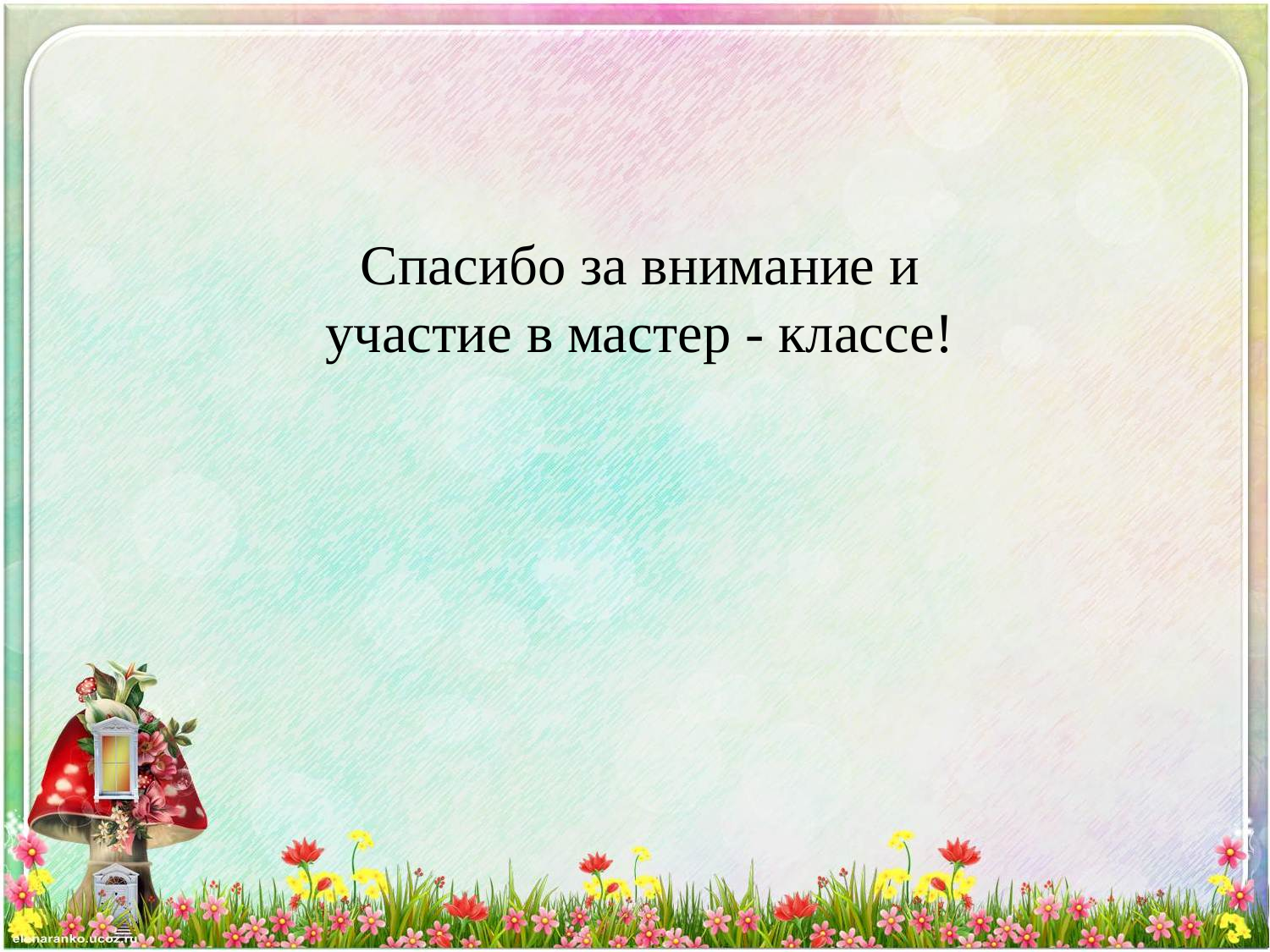

Спасибо за внимание и участие в мастер - классе!